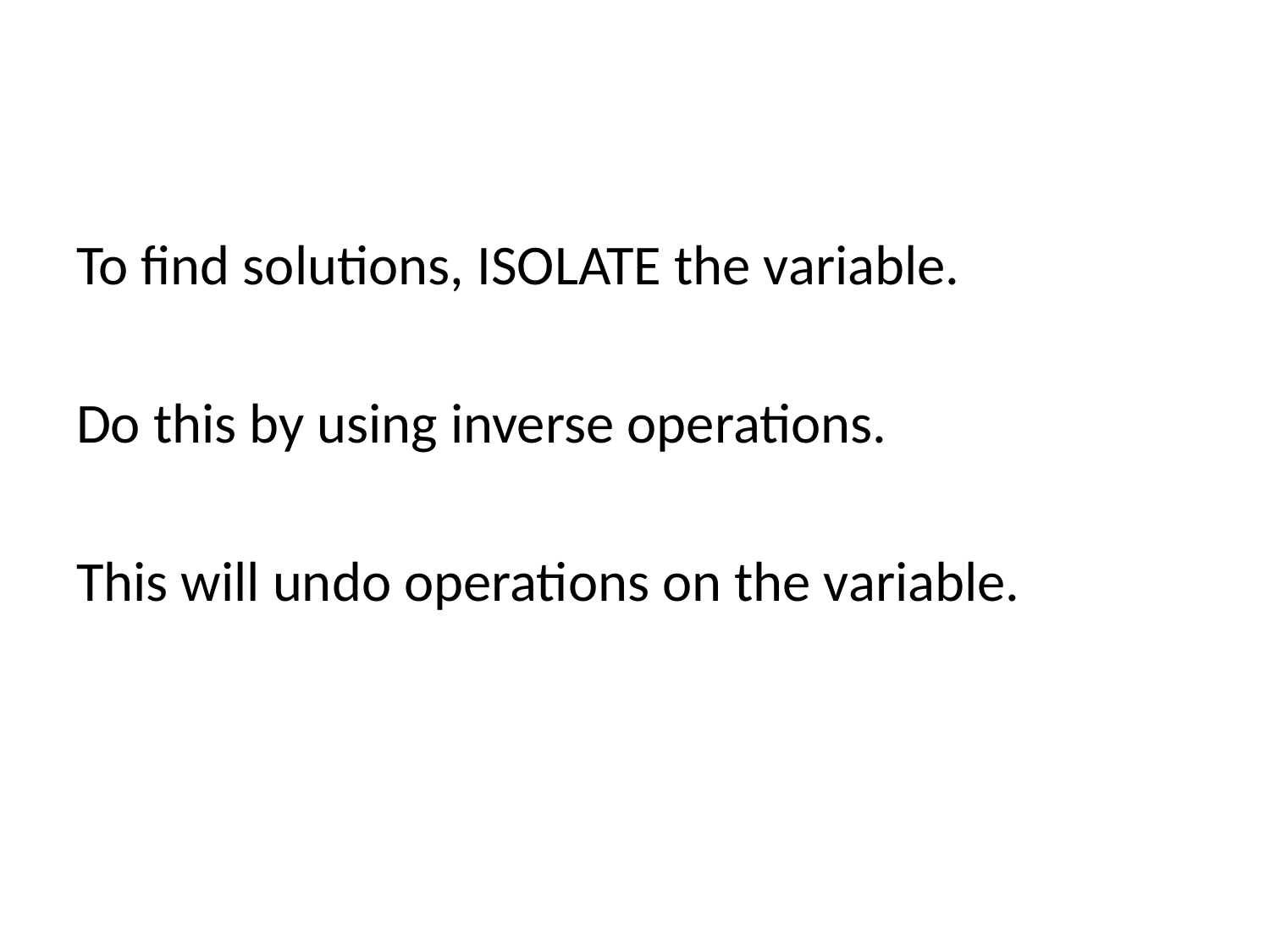

#
To find solutions, ISOLATE the variable.

Do this by using inverse operations.

This will undo operations on the variable.